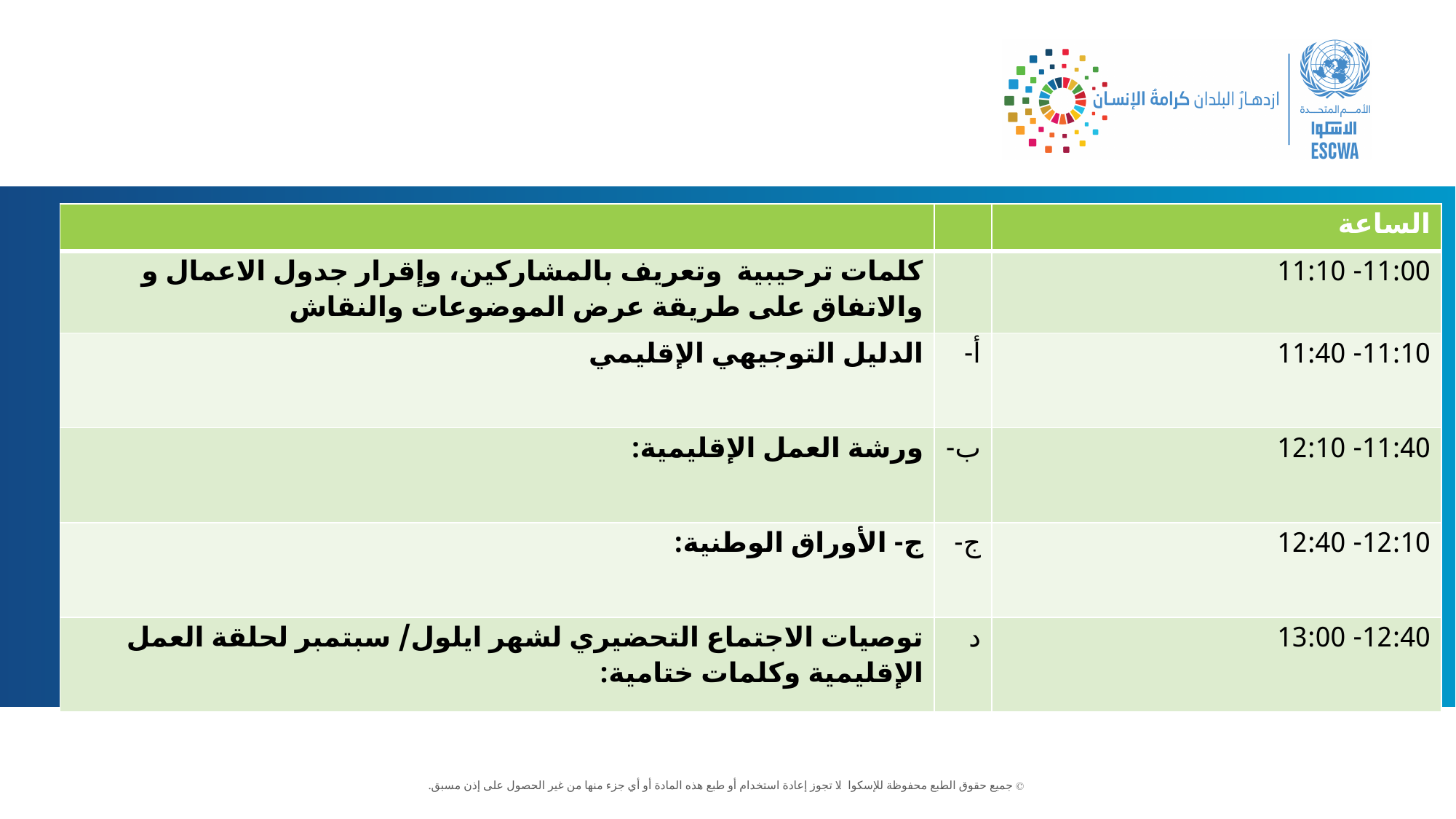

|  |  | الساعة |
| --- | --- | --- |
| كلمات ترحيبية وتعريف بالمشاركين، وإقرار جدول الاعمال و والاتفاق على طريقة عرض الموضوعات والنقاش |  | 11:00- 11:10 |
| الدليل التوجيهي الإقليمي | أ- | 11:10- 11:40 |
| ورشة العمل الإقليمية: | ب- | 11:40- 12:10 |
| ج- الأوراق الوطنية: | ج- | 12:10- 12:40 |
| توصيات الاجتماع التحضيري لشهر ايلول/ سبتمبر لحلقة العمل الإقليمية وكلمات ختامية: | د | 12:40- 13:00 |
#